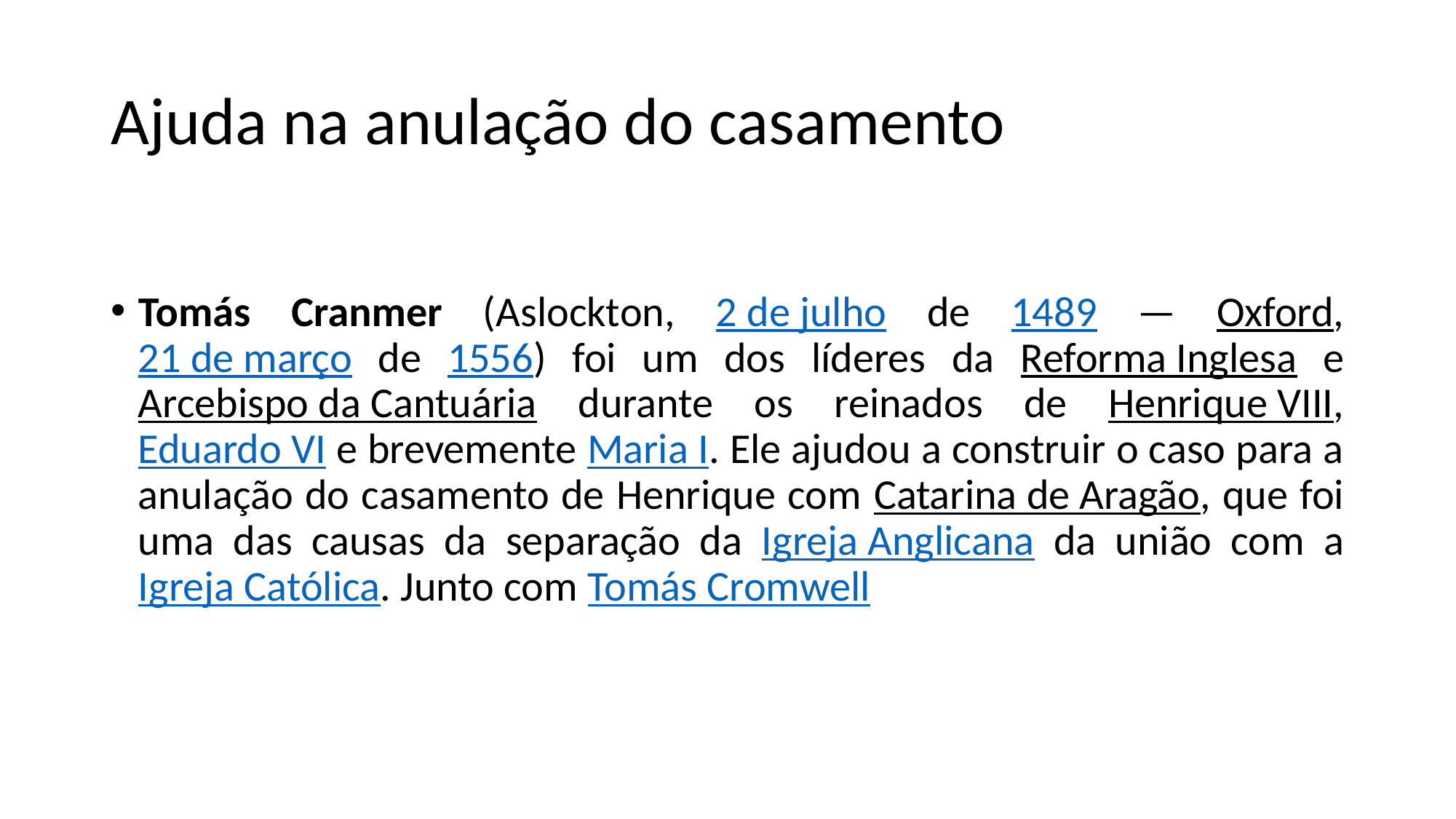

# Ajuda na anulação do casamento

Tomás Cranmer (Aslockton, 2 de julho de 1489 — Oxford, 21 de março de 1556) foi um dos líderes da Reforma Inglesa e Arcebispo da Cantuária durante os reinados de Henrique VIII, Eduardo VI e brevemente Maria I. Ele ajudou a construir o caso para a anulação do casamento de Henrique com Catarina de Aragão, que foi uma das causas da separação da Igreja Anglicana da união com a Igreja Católica. Junto com Tomás Cromwell